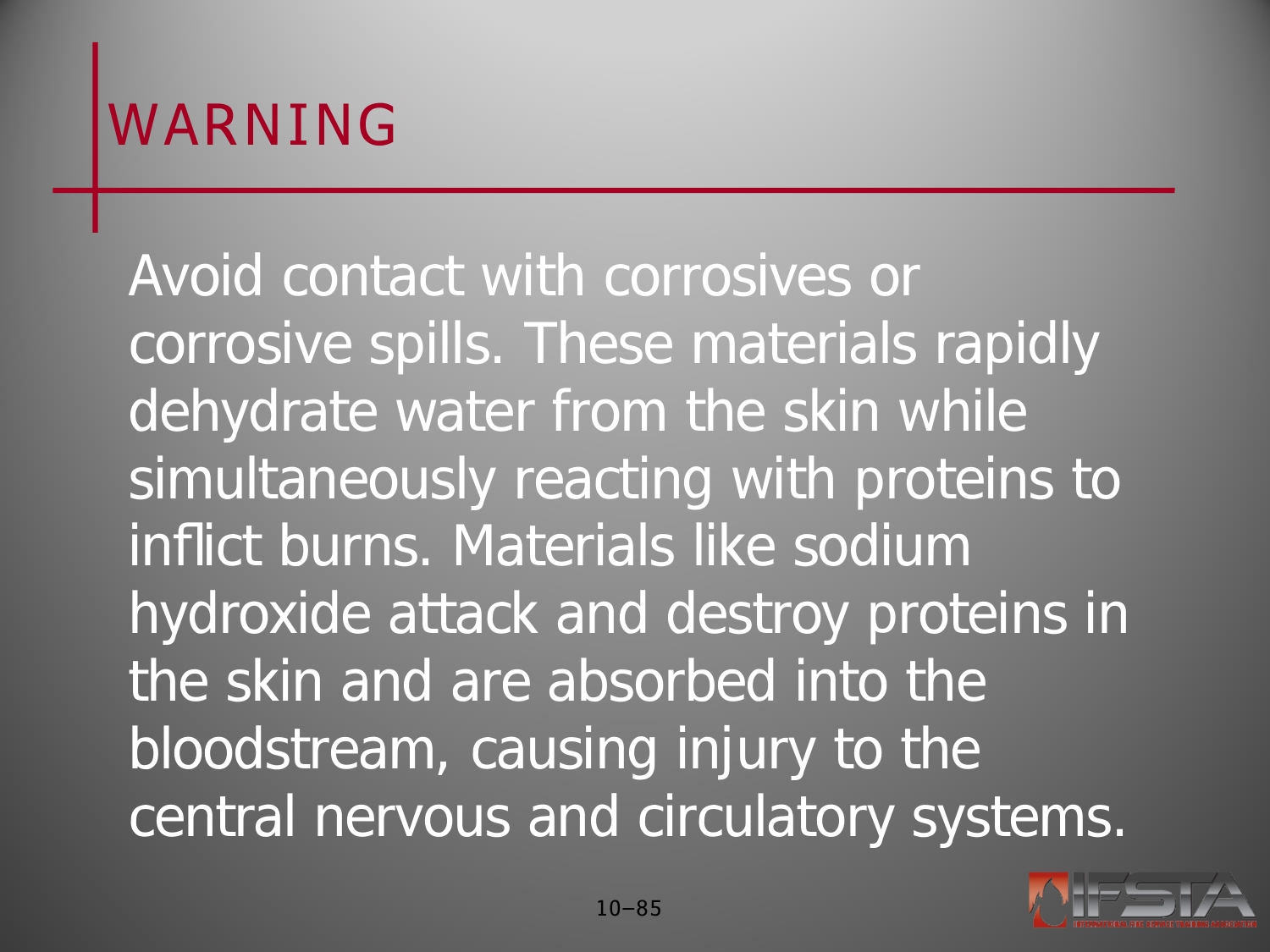

# WARNING
Avoid contact with corrosives or corrosive spills. These materials rapidly dehydrate water from the skin while simultaneously reacting with proteins to inflict burns. Materials like sodium hydroxide attack and destroy proteins in the skin and are absorbed into the bloodstream, causing injury to the central nervous and circulatory systems.
10–85